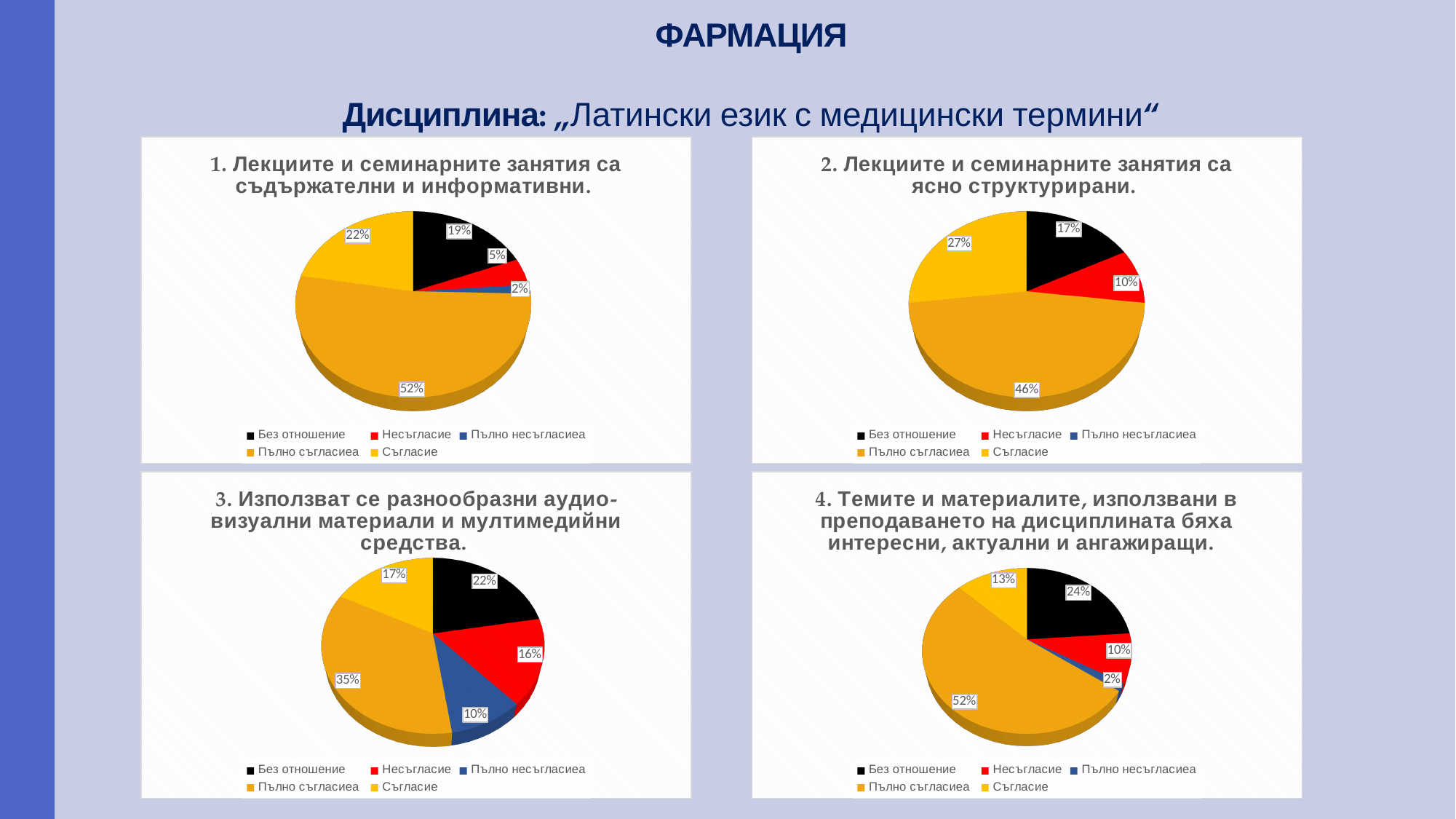

#
ФАРМАЦИЯ
Дисциплина: „Латински език с медицински термини“

[unsupported chart]

[unsupported chart]

[unsupported chart]

[unsupported chart]